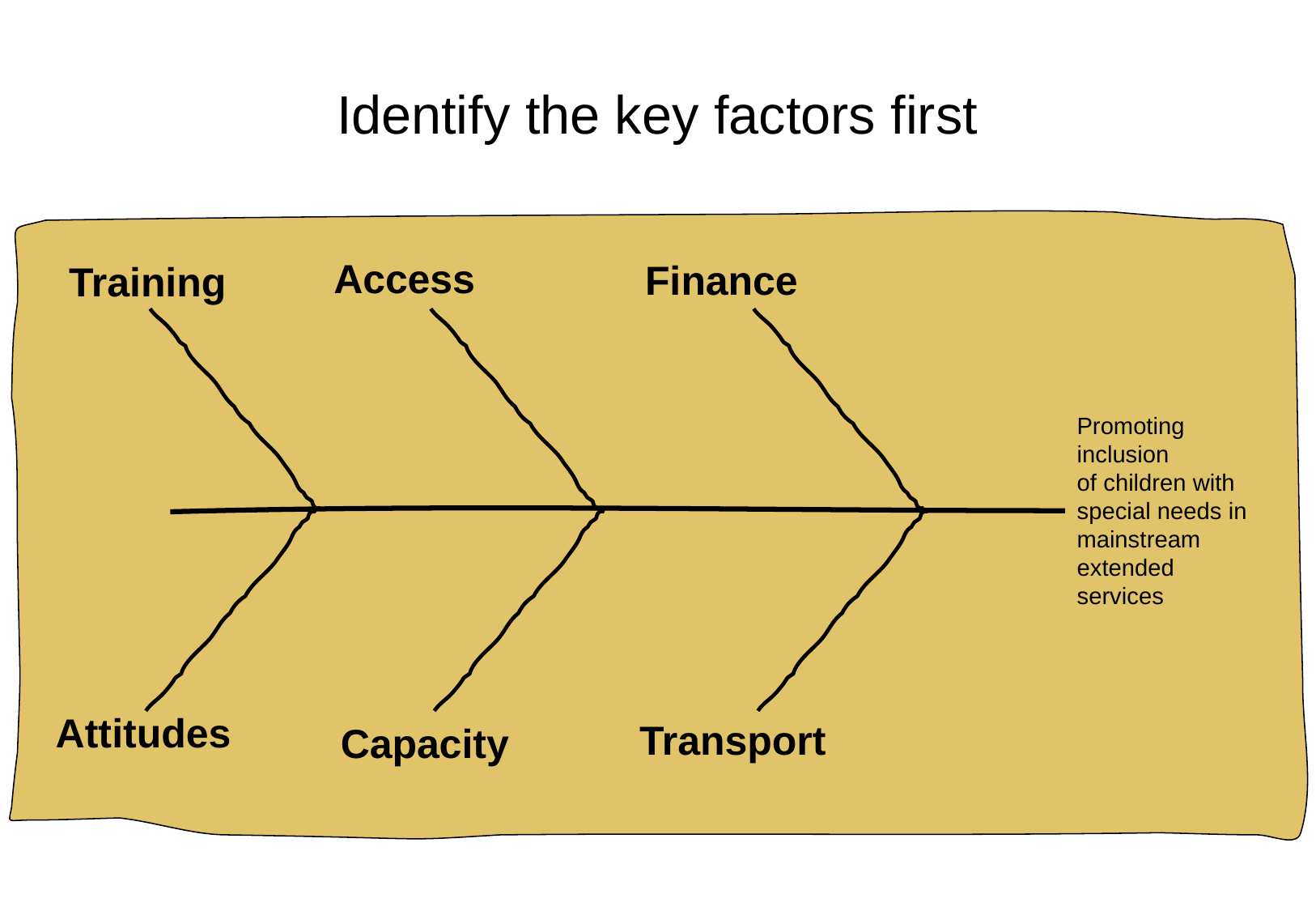

# Identify the key factors first

Access
Finance
Training

Promoting inclusion
of children with
special needs in
mainstream extended
services

Attitudes
Transport
Capacity